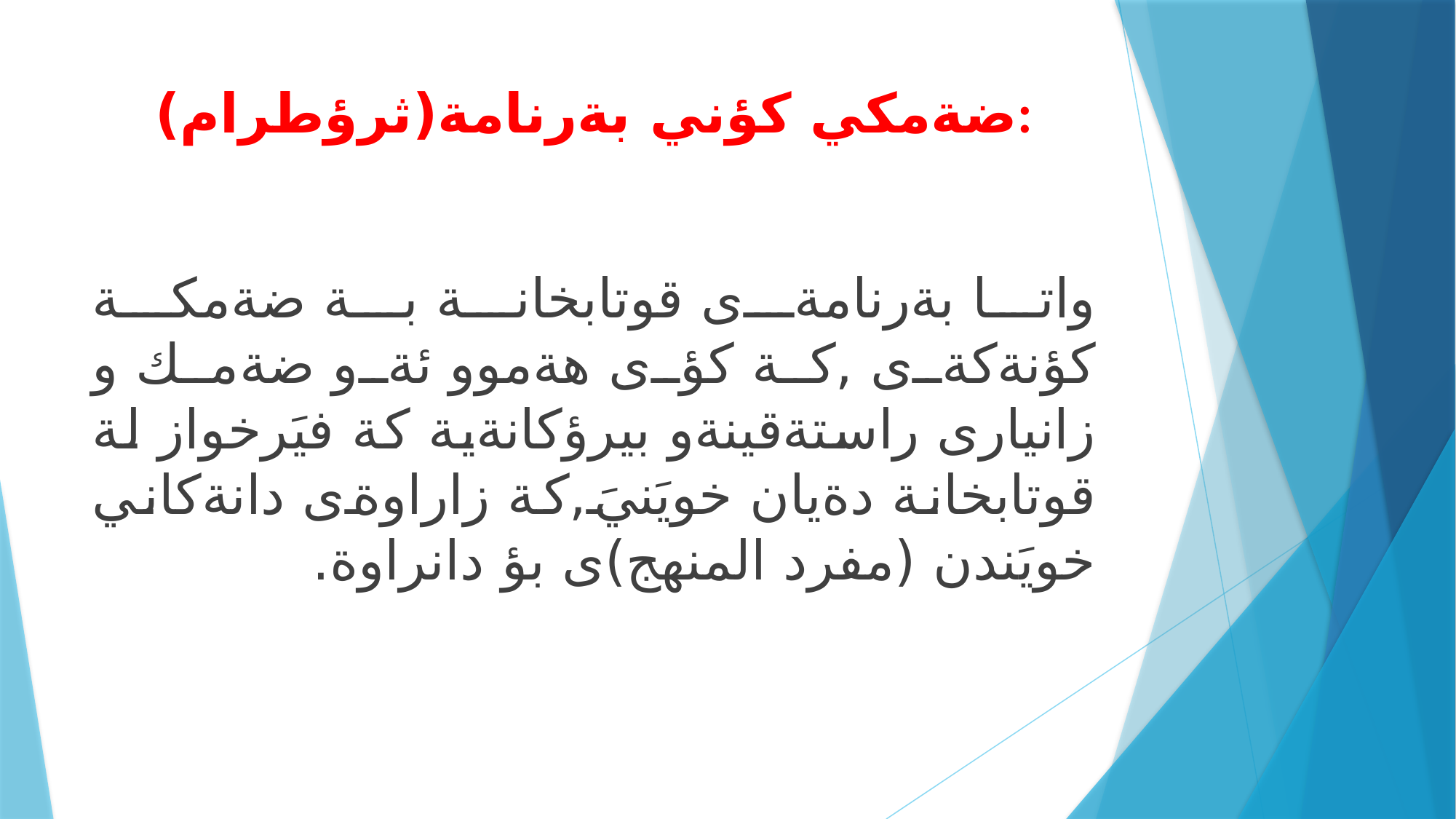

# ضةمكي كؤني بةرنامة(ثرؤطرام):
واتا بةرنامةى قوتابخانة بة ضةمكة كؤنةكةى ,كة كؤى هةموو ئةو ضةمك و زانيارى راستةقينةو بيرؤكانةية كة فيَرخواز لة قوتابخانة دةيان خويَنيَ,كة زاراوةى دانةكاني خويَندن (مفرد المنهج)ى بؤ دانراوة.